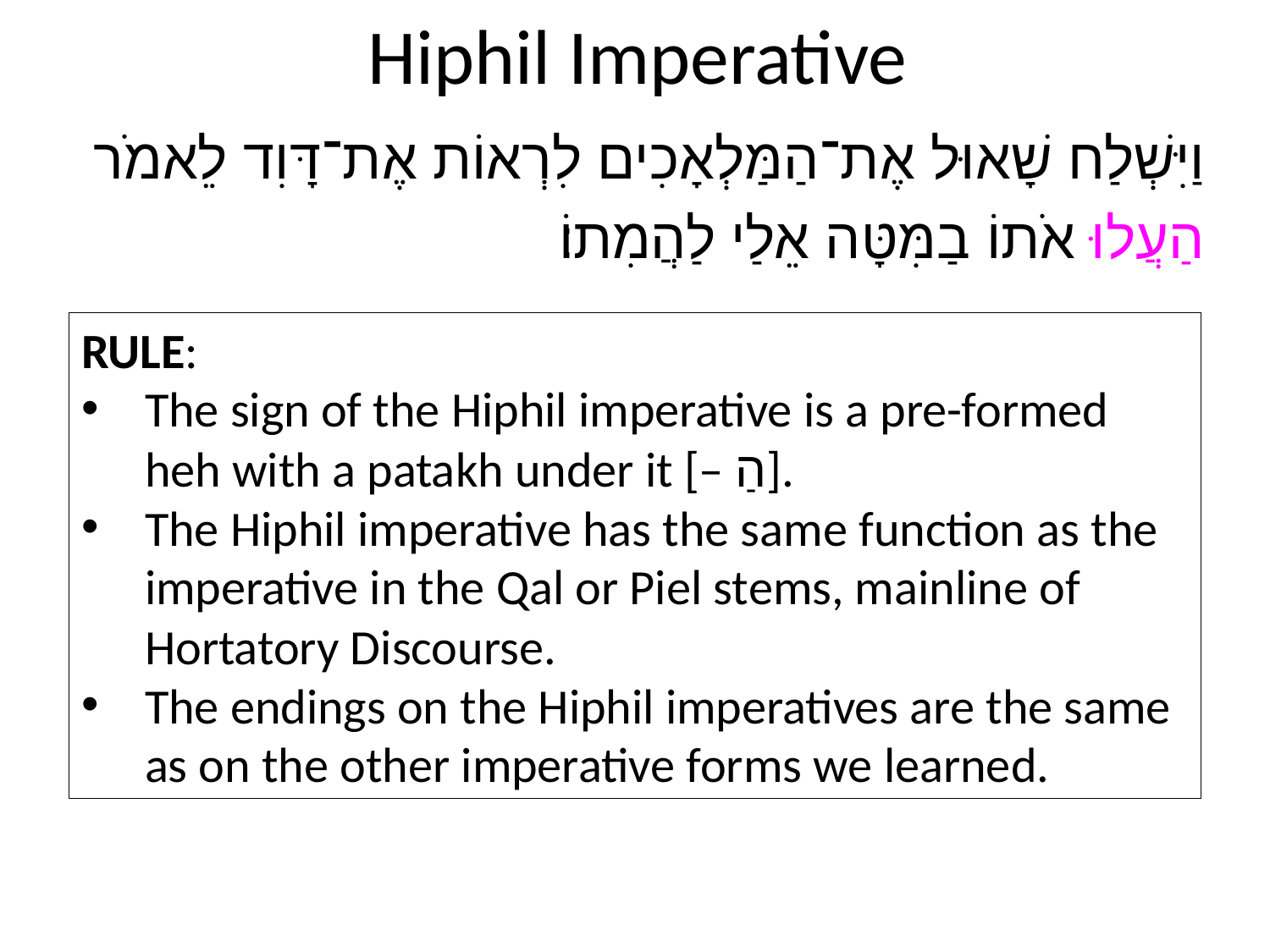

# Hiphil Imperative
וַיִּשְׁלַח שָׁאוּל אֶת־הַמַּלְאָכִים לִרְאוֹת אֶת־דָּוִד לֵאמֹר
	הַעֲלוּ אֹתוֹ בַמִּטָּה אֵלַי לַהֲמִתוֹ׃
RULE:
The sign of the Hiphil imperative is a pre-formed heh with a patakh under it [– הַ].
The Hiphil imperative has the same function as the imperative in the Qal or Piel stems, mainline of Hortatory Discourse.
The endings on the Hiphil imperatives are the same as on the other imperative forms we learned.